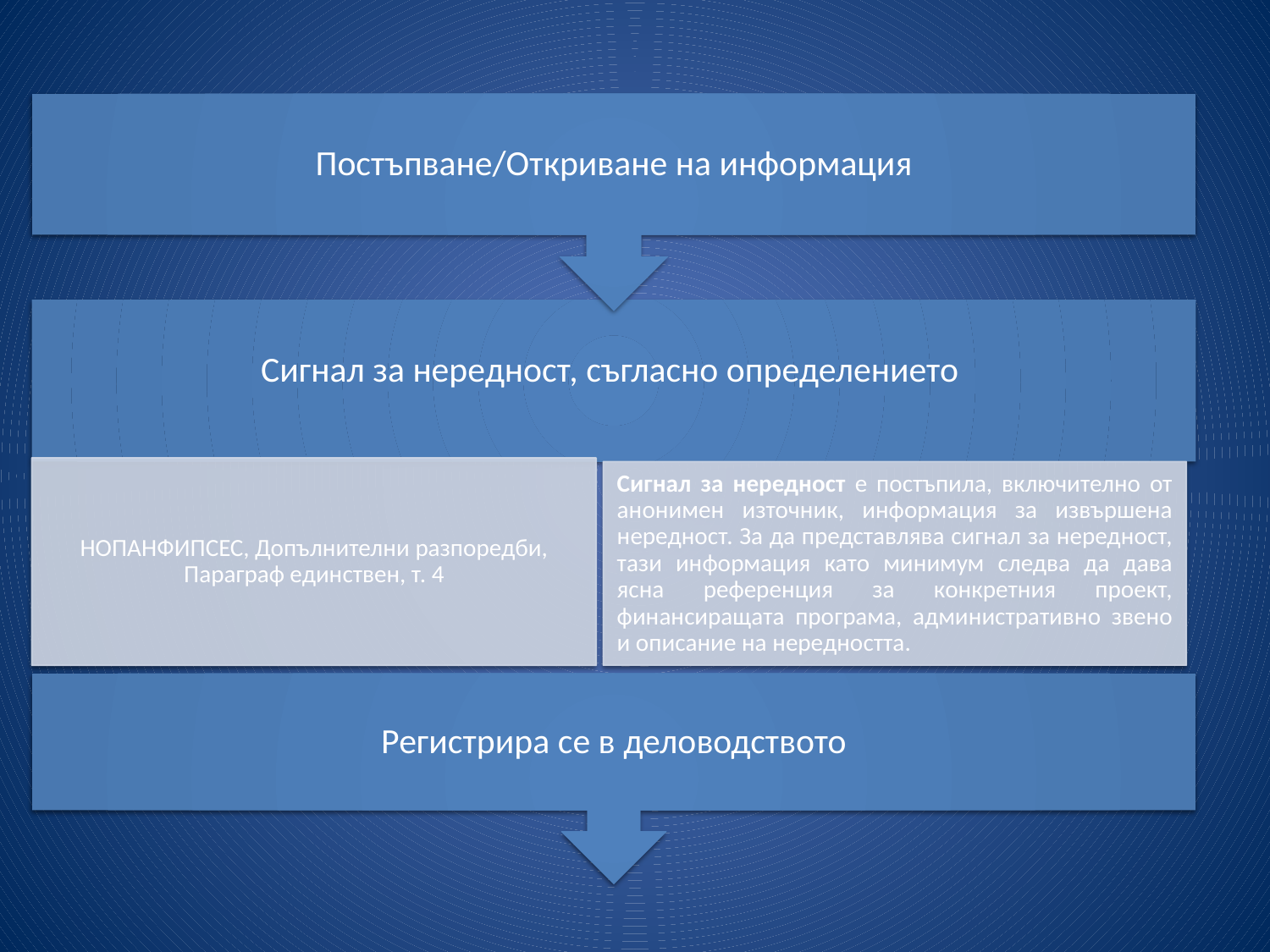

Сигнал за нередност, съгласно определението
НОПАНФИПСЕС, Допълнителни разпоредби, Параграф единствен, т. 4
Сигнал за нередност е постъпила, включително от анонимен източник, информация за извършена нередност. За да представлява сигнал за нередност, тази информация като минимум следва да дава ясна референция за конкретния проект, финансиращата програма, административно звено и описание на нередността.
Регистрира се в деловодството
Постъпване/Откриване на информация